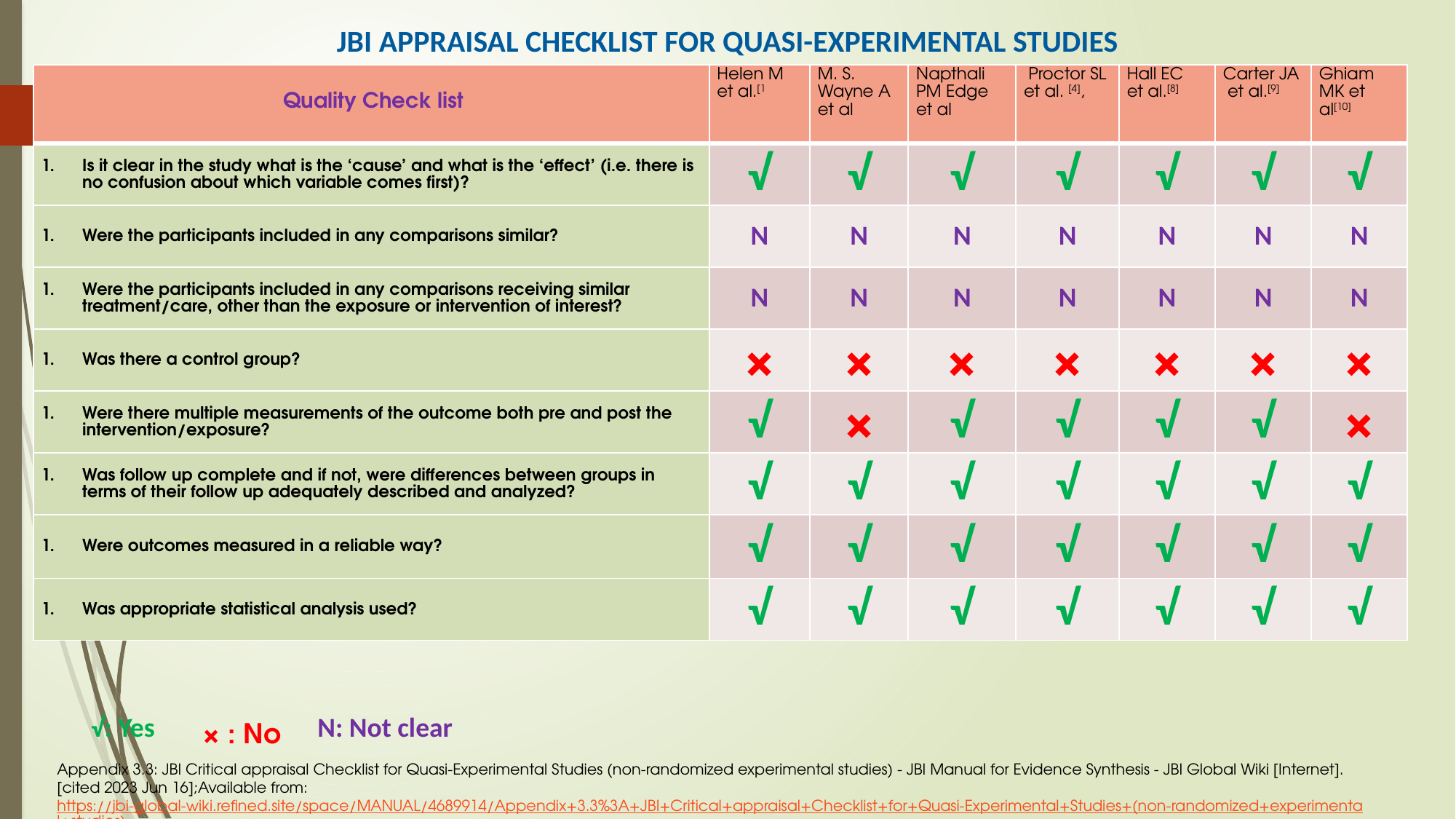

JBI APPRAISAL CHECKLIST FOR QUASI-EXPERIMENTAL STUDIES
| Quality Check list | Helen M et al.[1 | M. S. Wayne A et al | Napthali PM Edge et al | Proctor SL et al. [4], | Hall EC et al.[8] | Carter JA et al.[9] | Ghiam MK et al[10] |
| --- | --- | --- | --- | --- | --- | --- | --- |
| Is it clear in the study what is the ‘cause’ and what is the ‘effect’ (i.e. there is no confusion about which variable comes first)? | √ | √ | √ | √ | √ | √ | √ |
| Were the participants included in any comparisons similar? | N | N | N | N | N | N | N |
| Were the participants included in any comparisons receiving similar treatment/care, other than the exposure or intervention of interest? | N | N | N | N | N | N | N |
| Was there a control group? | × | × | × | × | × | × | × |
| Were there multiple measurements of the outcome both pre and post the intervention/exposure? | √ | × | √ | √ | √ | √ | × |
| Was follow up complete and if not, were differences between groups in terms of their follow up adequately described and analyzed? | √ | √ | √ | √ | √ | √ | √ |
| Were outcomes measured in a reliable way? | √ | √ | √ | √ | √ | √ | √ |
| Was appropriate statistical analysis used? | √ | √ | √ | √ | √ | √ | √ |
12
√: Yes
N: Not clear
× : No

Appendix 3.3: JBI Critical appraisal Checklist for Quasi-Experimental Studies (non-randomized experimental studies) - JBI Manual for Evidence Synthesis - JBI Global Wiki [Internet]. [cited 2023 Jun 16];Available from: https://jbi-global-wiki.refined.site/space/MANUAL/4689914/Appendix+3.3%3A+JBI+Critical+appraisal+Checklist+for+Quasi-Experimental+Studies+(non-randomized+experimental+studies)